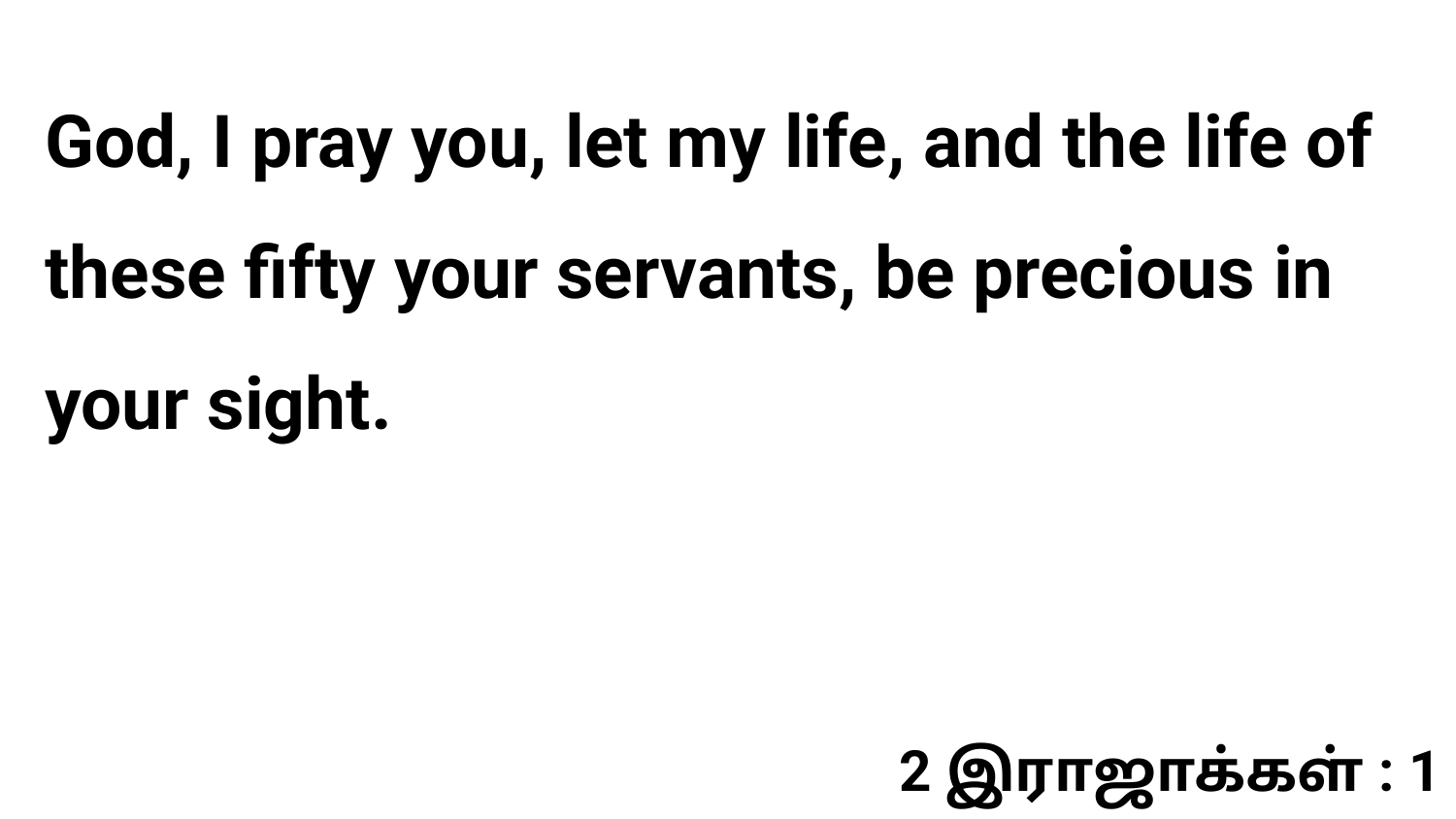

God, I pray you, let my life, and the life of these fifty your servants, be precious in your sight.
2 இராஜாக்கள் : 1